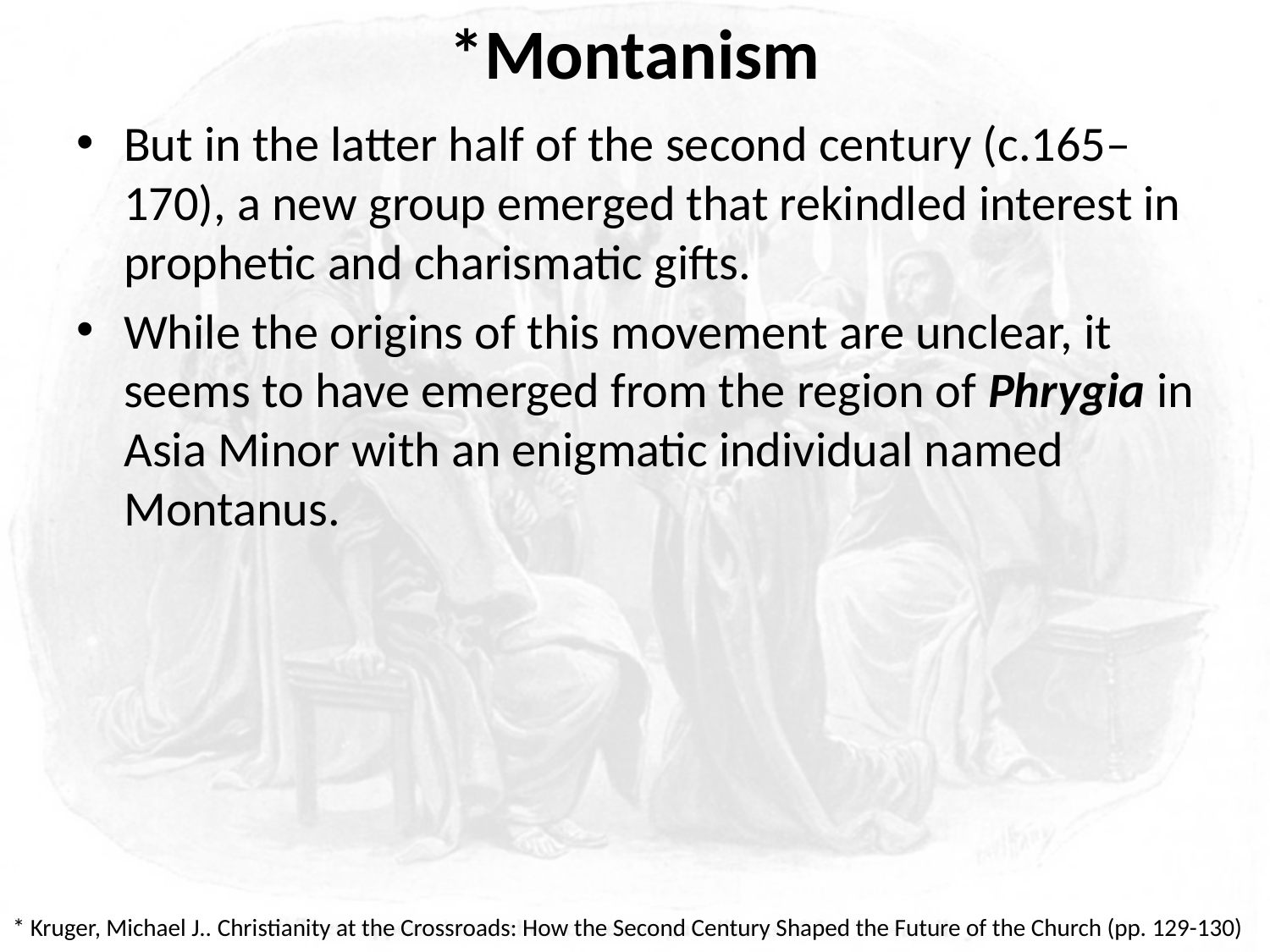

# *Montanism
But in the latter half of the second century (c.165–170), a new group emerged that rekindled interest in prophetic and charismatic gifts.
While the origins of this movement are unclear, it seems to have emerged from the region of Phrygia in Asia Minor with an enigmatic individual named Montanus.
* Kruger, Michael J.. Christianity at the Crossroads: How the Second Century Shaped the Future of the Church (pp. 129-130)